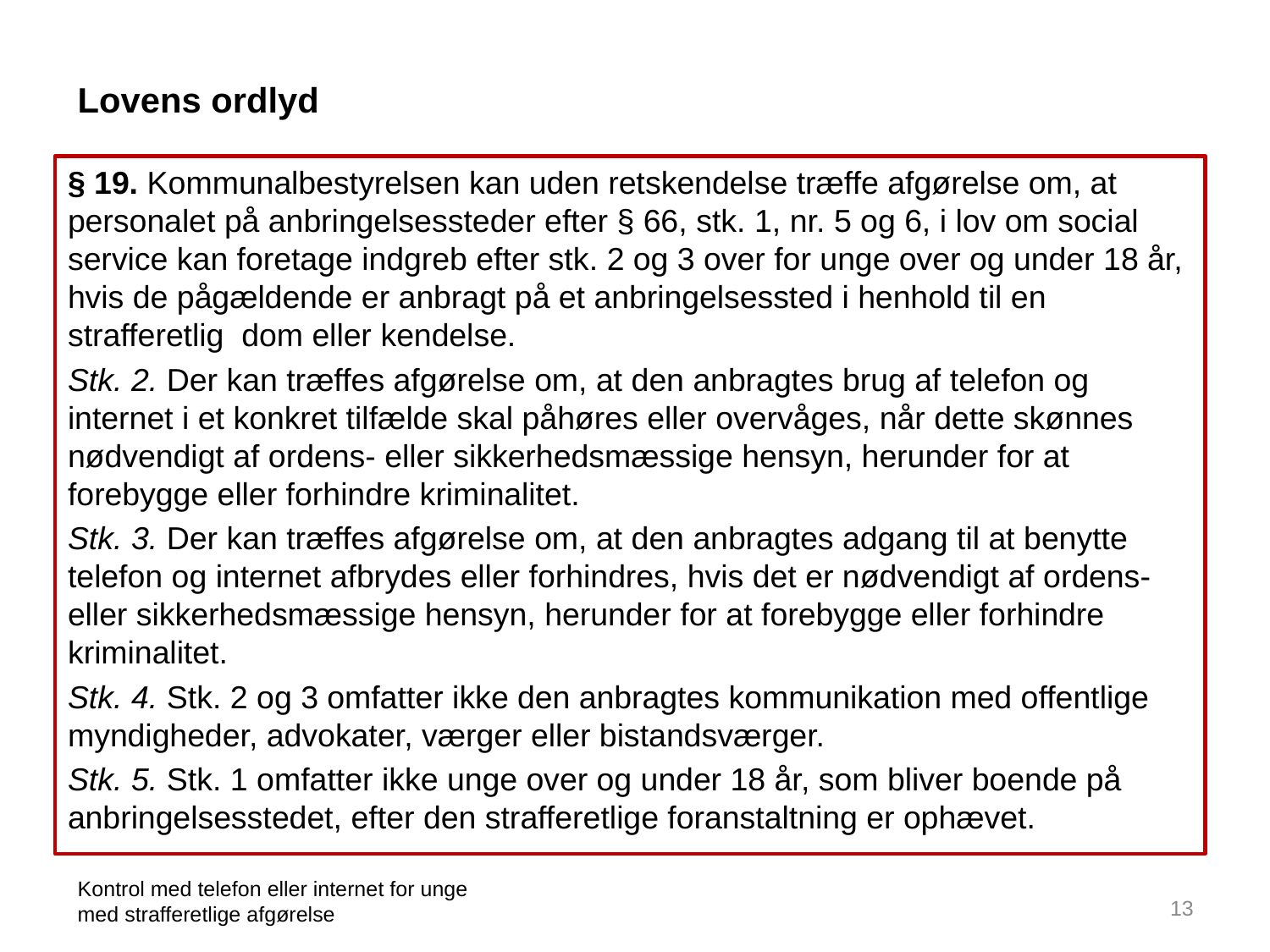

# Lovens ordlyd
§ 19. Kommunalbestyrelsen kan uden retskendelse træffe afgørelse om, at personalet på anbringelsessteder efter § 66, stk. 1, nr. 5 og 6, i lov om social service kan foretage indgreb efter stk. 2 og 3 over for unge over og under 18 år, hvis de pågældende er anbragt på et anbringelsessted i henhold til en strafferetlig  dom eller kendelse.
Stk. 2. Der kan træffes afgørelse om, at den anbragtes brug af telefon og internet i et konkret tilfælde skal påhøres eller overvåges, når dette skønnes nødvendigt af ordens- eller sikkerhedsmæssige hensyn, herunder for at forebygge eller forhindre kriminalitet.
Stk. 3. Der kan træffes afgørelse om, at den anbragtes adgang til at benytte telefon og internet afbrydes eller forhindres, hvis det er nødvendigt af ordens- eller sikkerhedsmæssige hensyn, herunder for at forebygge eller forhindre kriminalitet.
Stk. 4. Stk. 2 og 3 omfatter ikke den anbragtes kommunikation med offentlige myndigheder, advokater, værger eller bistandsværger.
Stk. 5. Stk. 1 omfatter ikke unge over og under 18 år, som bliver boende på anbringelsesstedet, efter den strafferetlige foranstaltning er ophævet.
Kontrol med telefon eller internet for unge med strafferetlige afgørelse
13